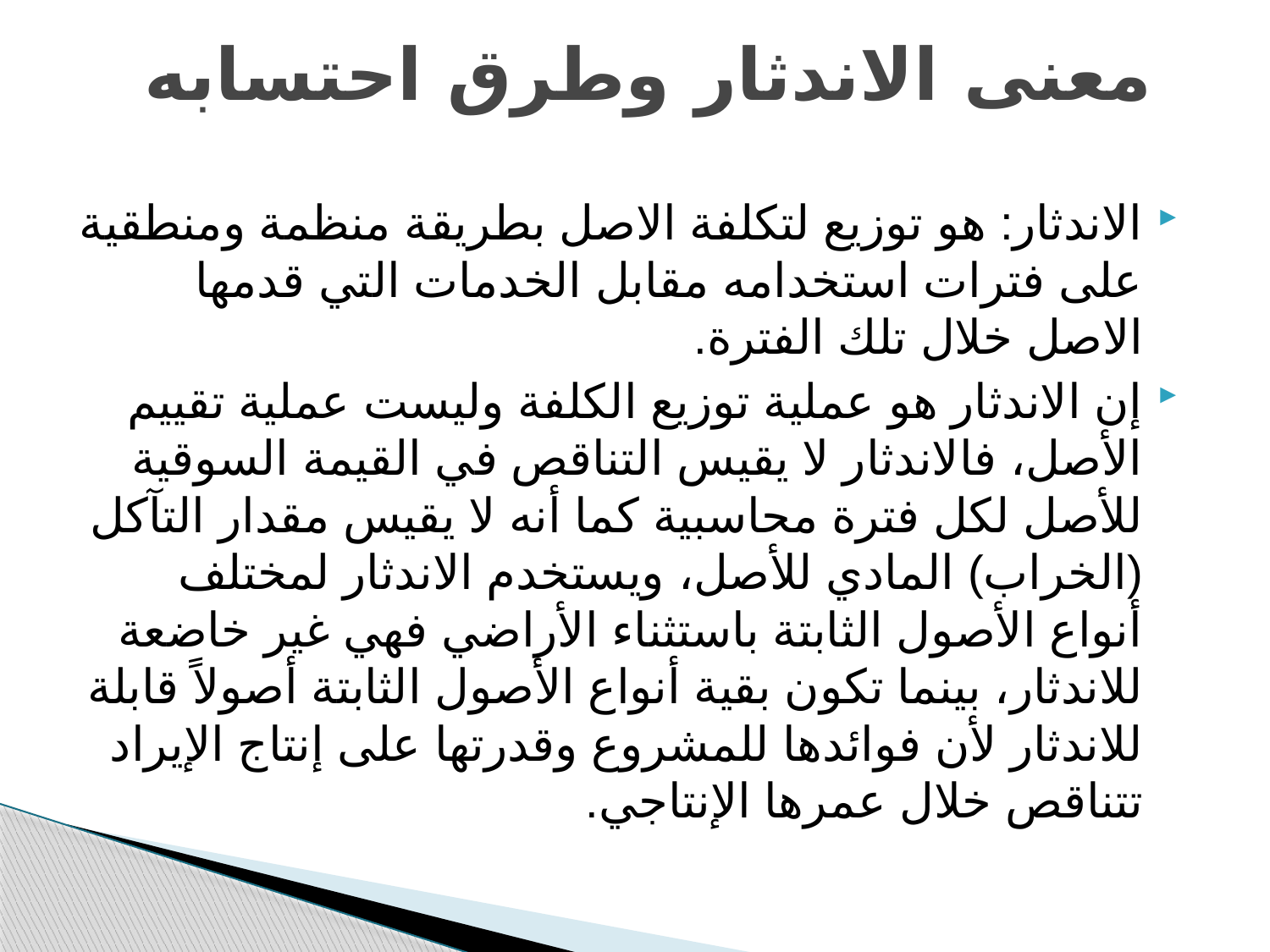

# معنى الاندثار وطرق احتسابه
الاندثار: هو توزيع لتكلفة الاصل بطريقة منظمة ومنطقية على فترات استخدامه مقابل الخدمات التي قدمها الاصل خلال تلك الفترة.
إن الاندثار هو عملية توزيع الكلفة وليست عملية تقييم الأصل، فالاندثار لا يقيس التناقص في القيمة السوقية للأصل لكل فترة محاسبية كما أنه لا يقيس مقدار التآكل (الخراب) المادي للأصل، ويستخدم الاندثار لمختلف أنواع الأصول الثابتة باستثناء الأراضي فهي غير خاضعة للاندثار، بينما تكون بقية أنواع الأصول الثابتة أصولاً قابلة للاندثار لأن فوائدها للمشروع وقدرتها على إنتاج الإيراد تتناقص خلال عمرها الإنتاجي.